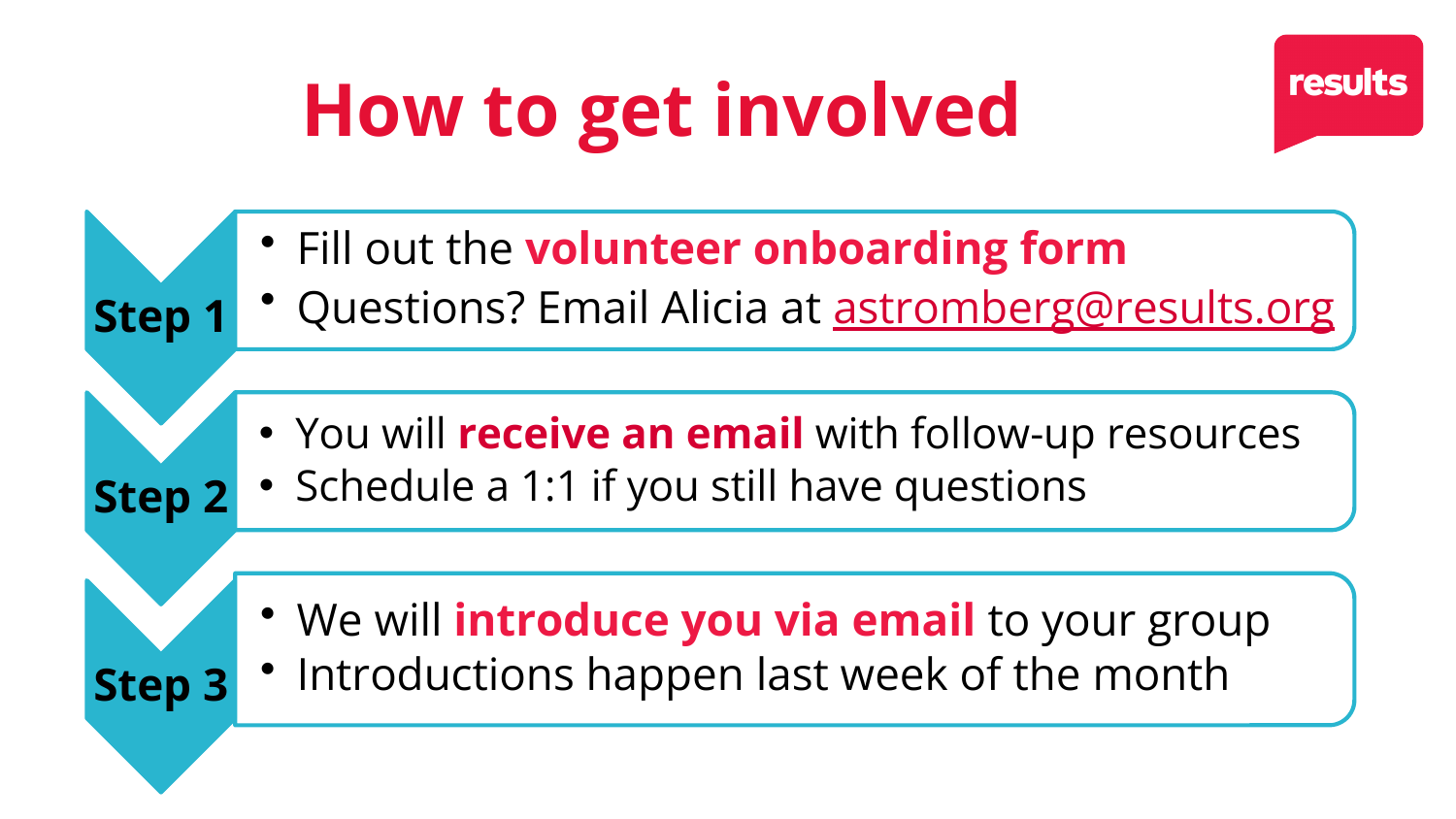

# How to get involved
Step 1
Fill out the volunteer onboarding form
Questions? Email Alicia at astromberg@results.org
Step 2
You will receive an email with follow-up resources
Schedule a 1:1 if you still have questions
Step 3
We will introduce you via email to your group
Introductions happen last week of the month